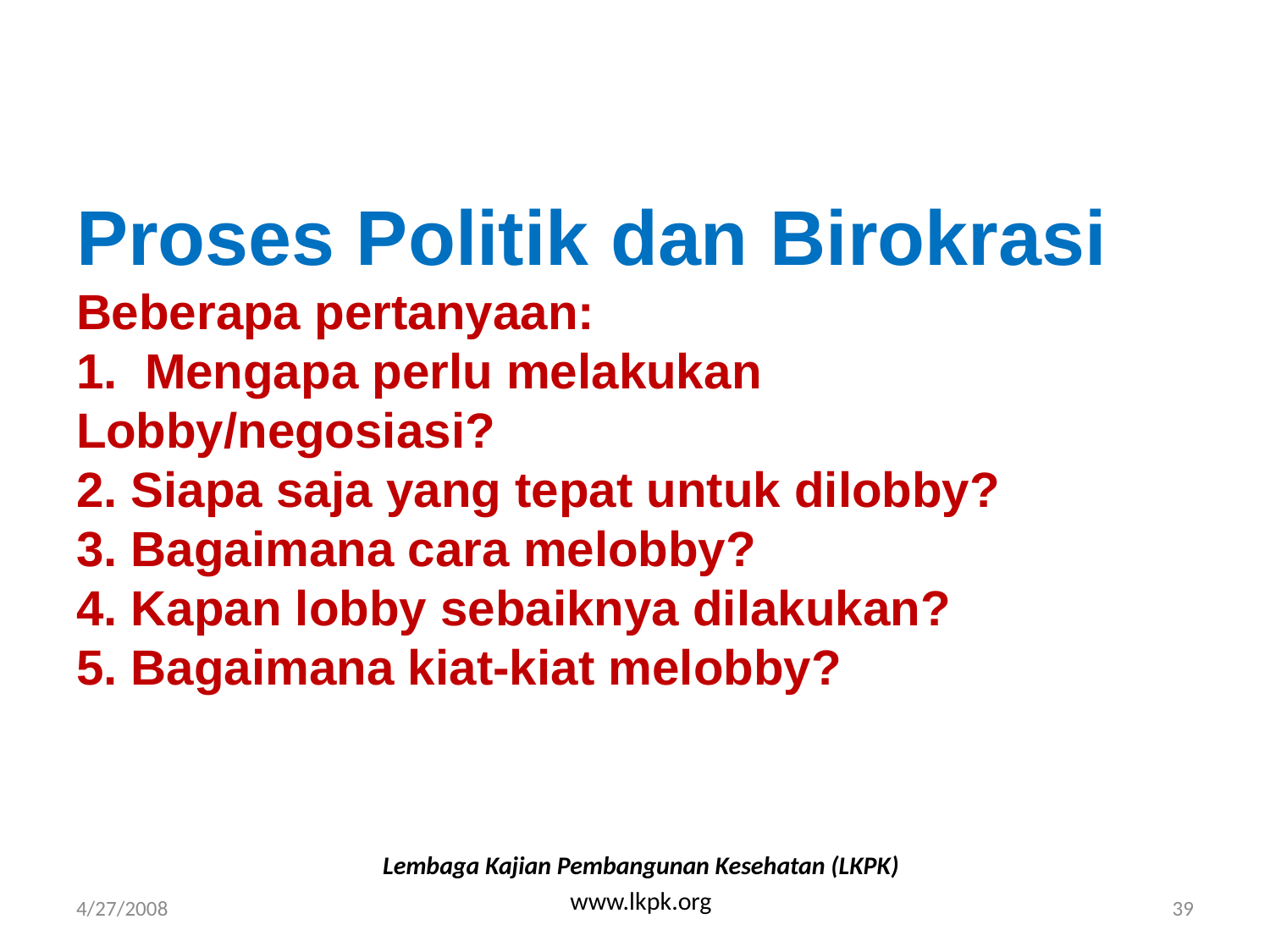

# Proses Politik dan Birokrasi Beberapa pertanyaan: 1.  Mengapa perlu melakukan Lobby/negosiasi? 2. Siapa saja yang tepat untuk dilobby? 3. Bagaimana cara melobby? 4. Kapan lobby sebaiknya dilakukan? 5. Bagaimana kiat-kiat melobby?
Lembaga Kajian Pembangunan Kesehatan (LKPK)
www.lkpk.org

4/27/2008
39